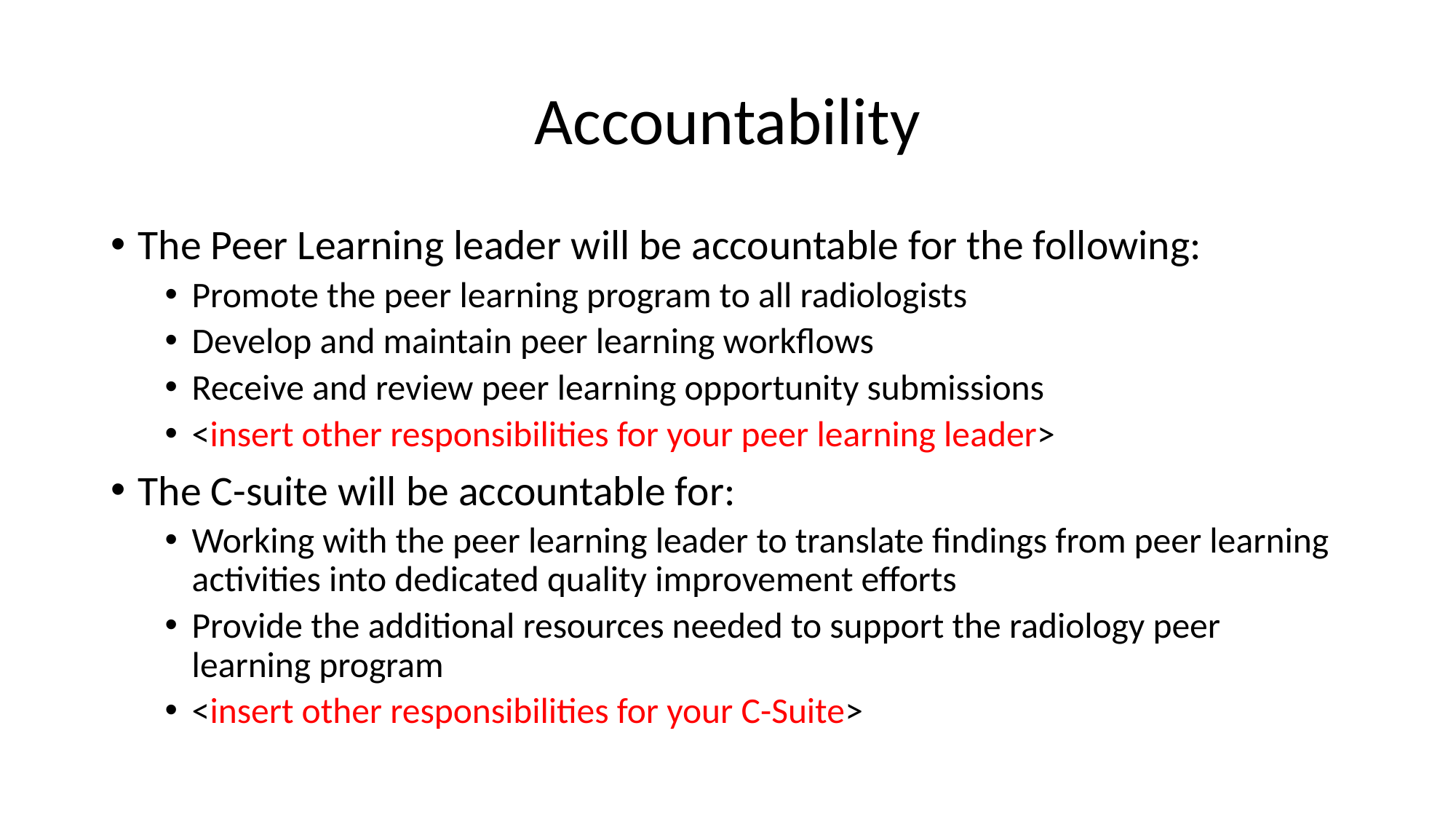

# Accountability
The Peer Learning leader will be accountable for the following:
Promote the peer learning program to all radiologists
Develop and maintain peer learning workflows
Receive and review peer learning opportunity submissions
<insert other responsibilities for your peer learning leader>
The C-suite will be accountable for:
Working with the peer learning leader to translate findings from peer learning activities into dedicated quality improvement efforts
Provide the additional resources needed to support the radiology peer learning program
<insert other responsibilities for your C-Suite>